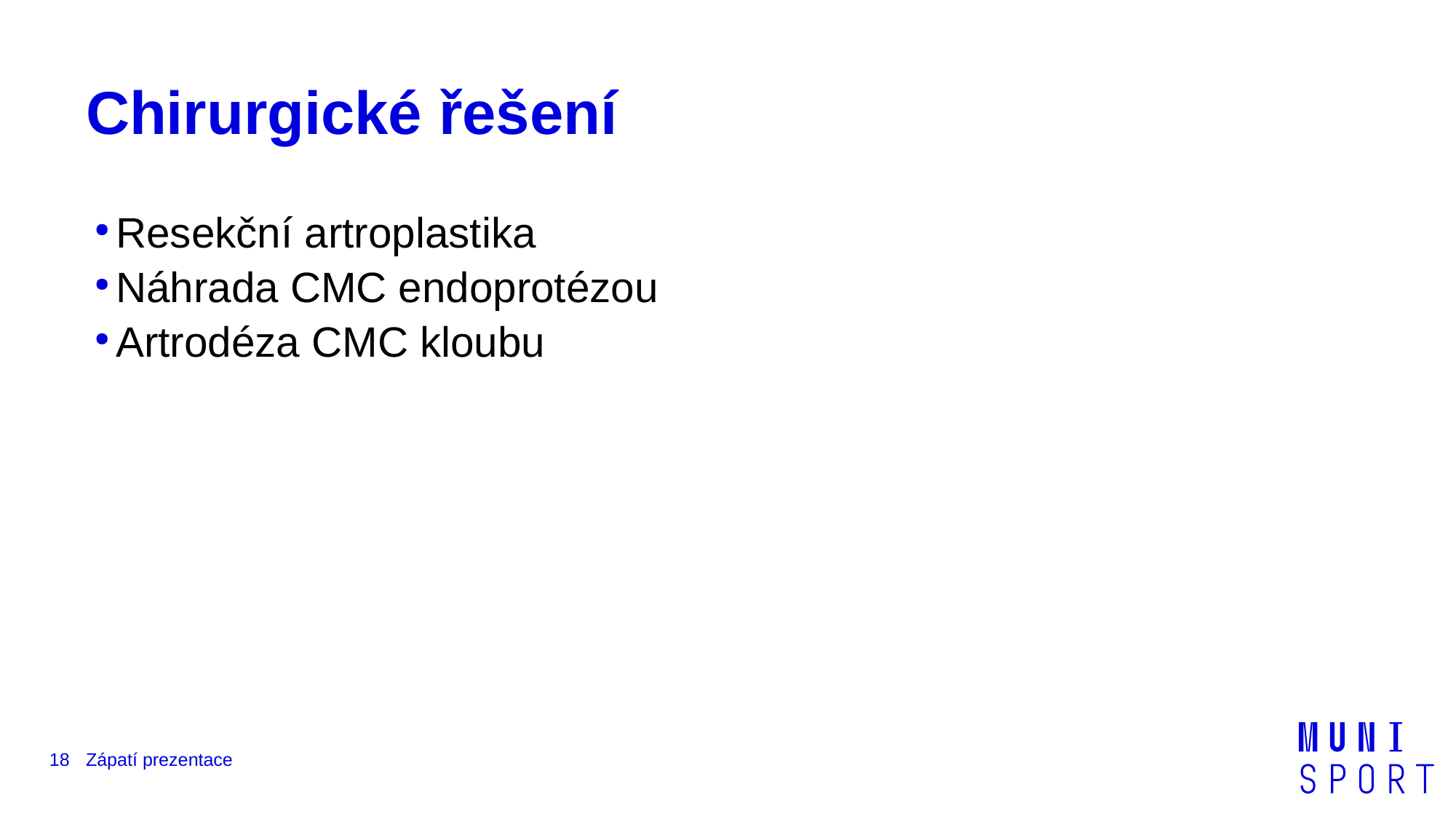

# Chirurgické řešení
Resekční artroplastika
Náhrada CMC endoprotézou
Artrodéza CMC kloubu

18
Zápatí prezentace